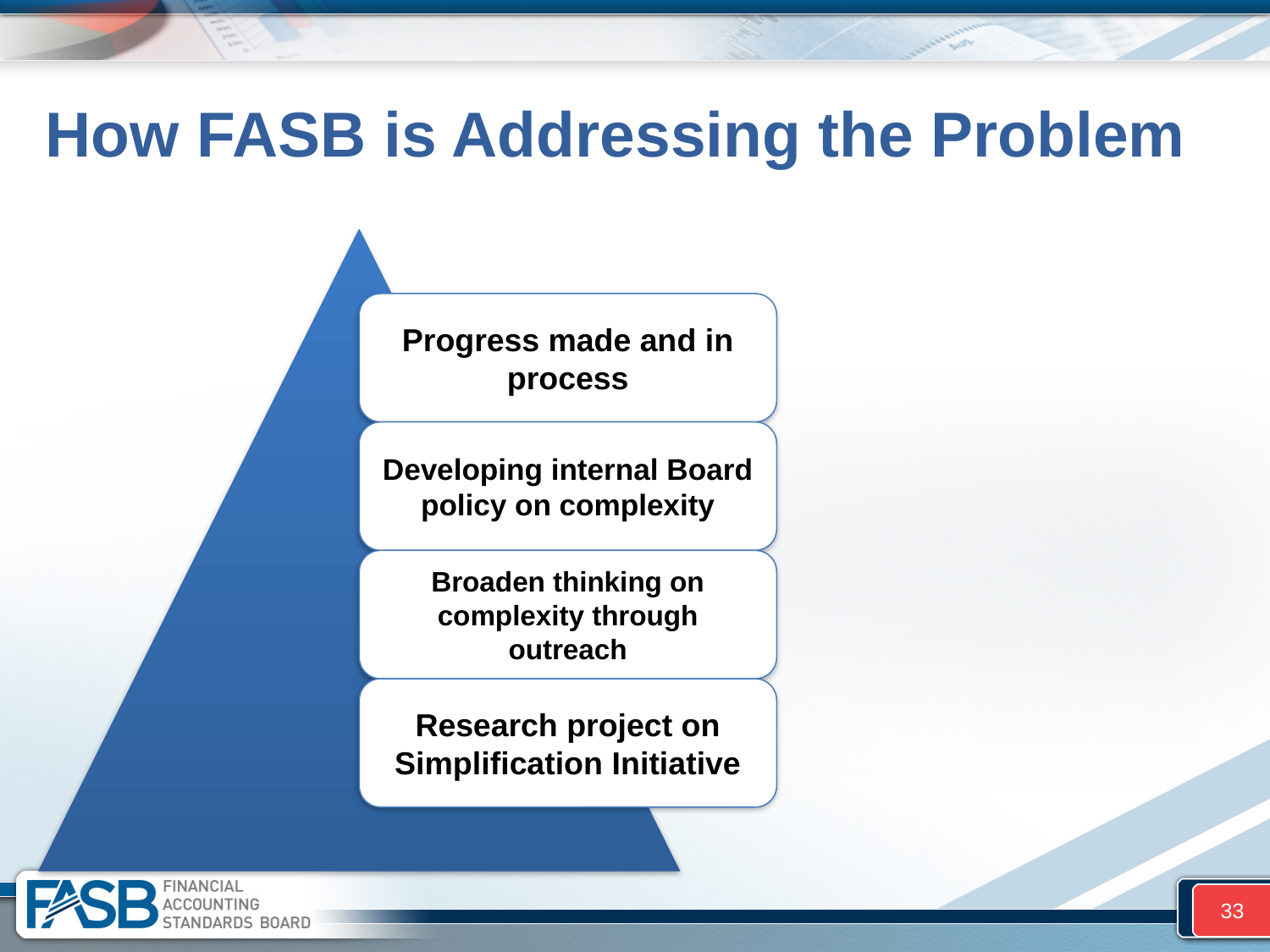

# How FASB is Addressing the Problem
Progress made and in process
Developing internal Board policy on complexity
Broaden thinking on complexity through outreach
Research project on Simplification Initiative
33